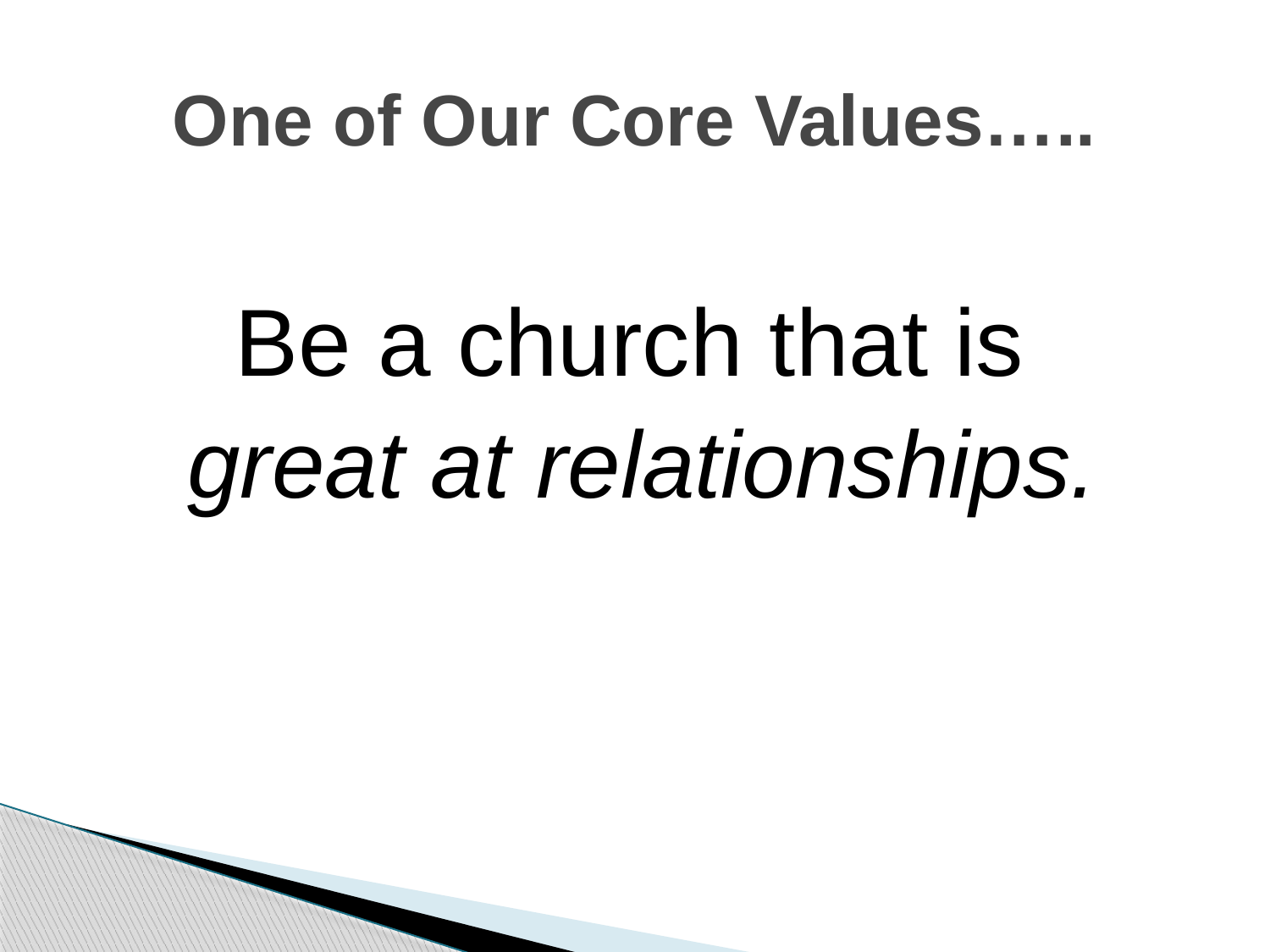

# One of Our Core Values…..
Be a church that is
great at relationships.